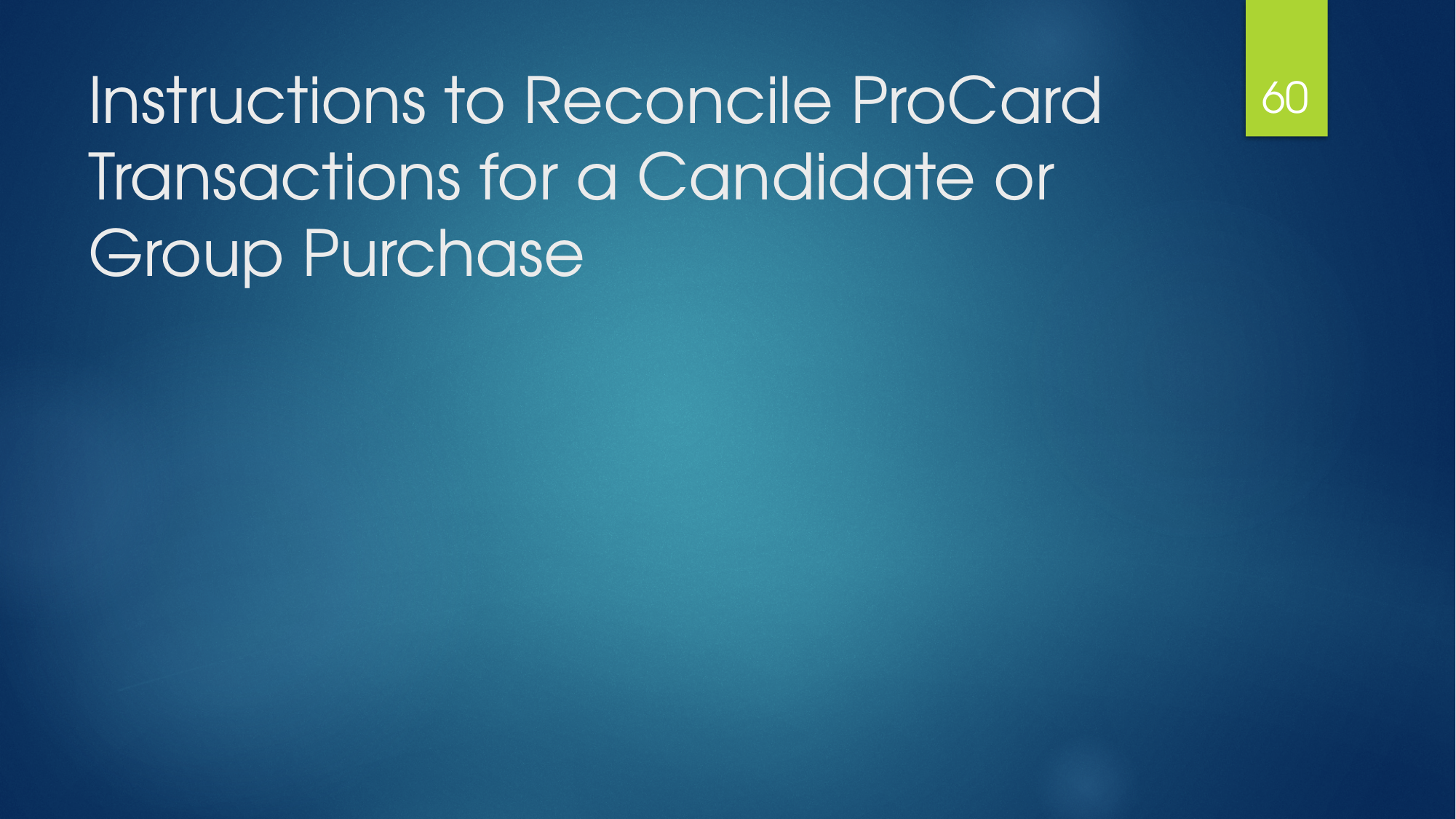

60
# Instructions to Reconcile ProCard Transactions for a Candidate or Group Purchase